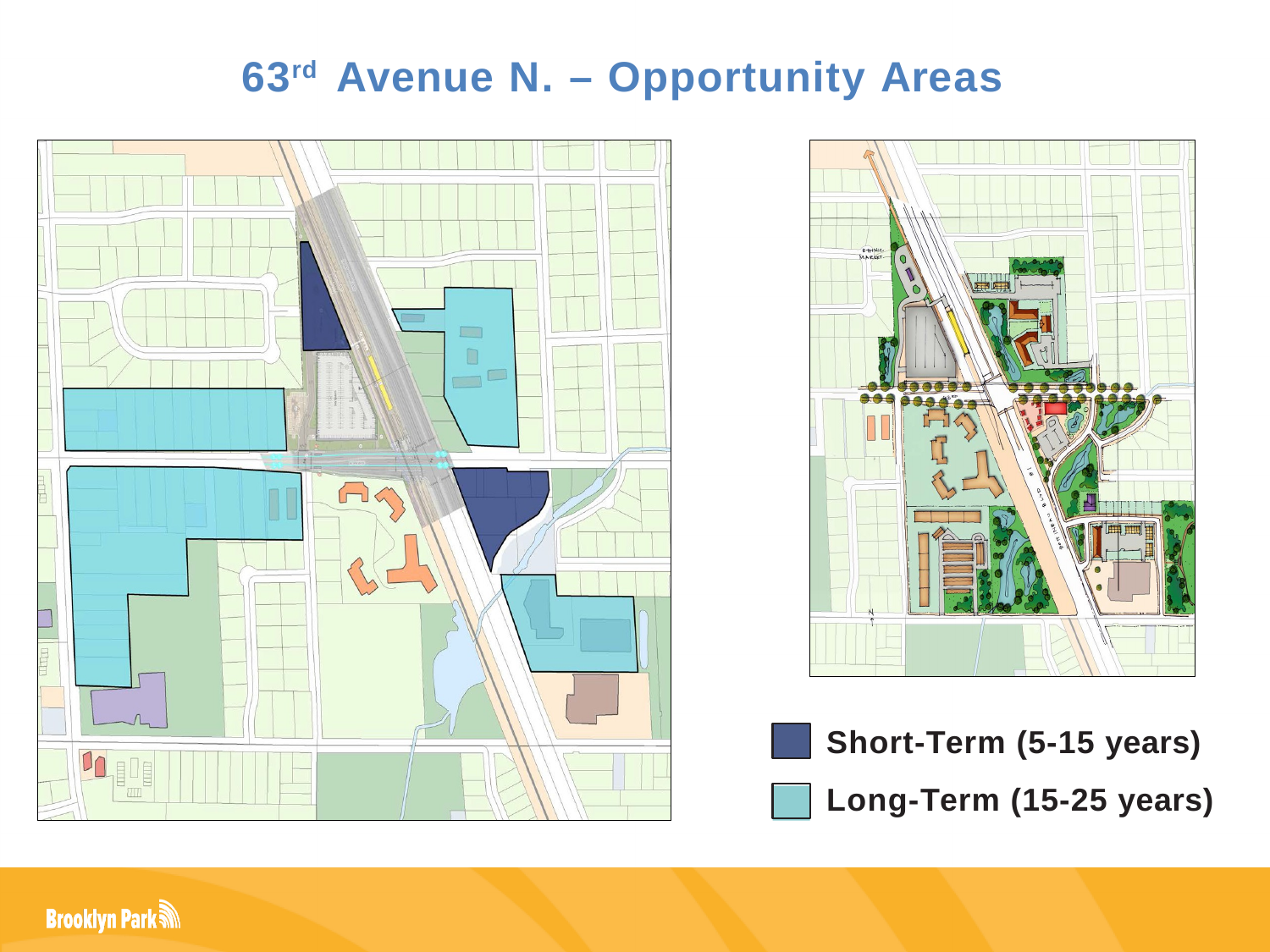

63rd	Avenue N. – Opportunity Areas

Short-Term (5-15 years)
Long-Term (15-25 years)